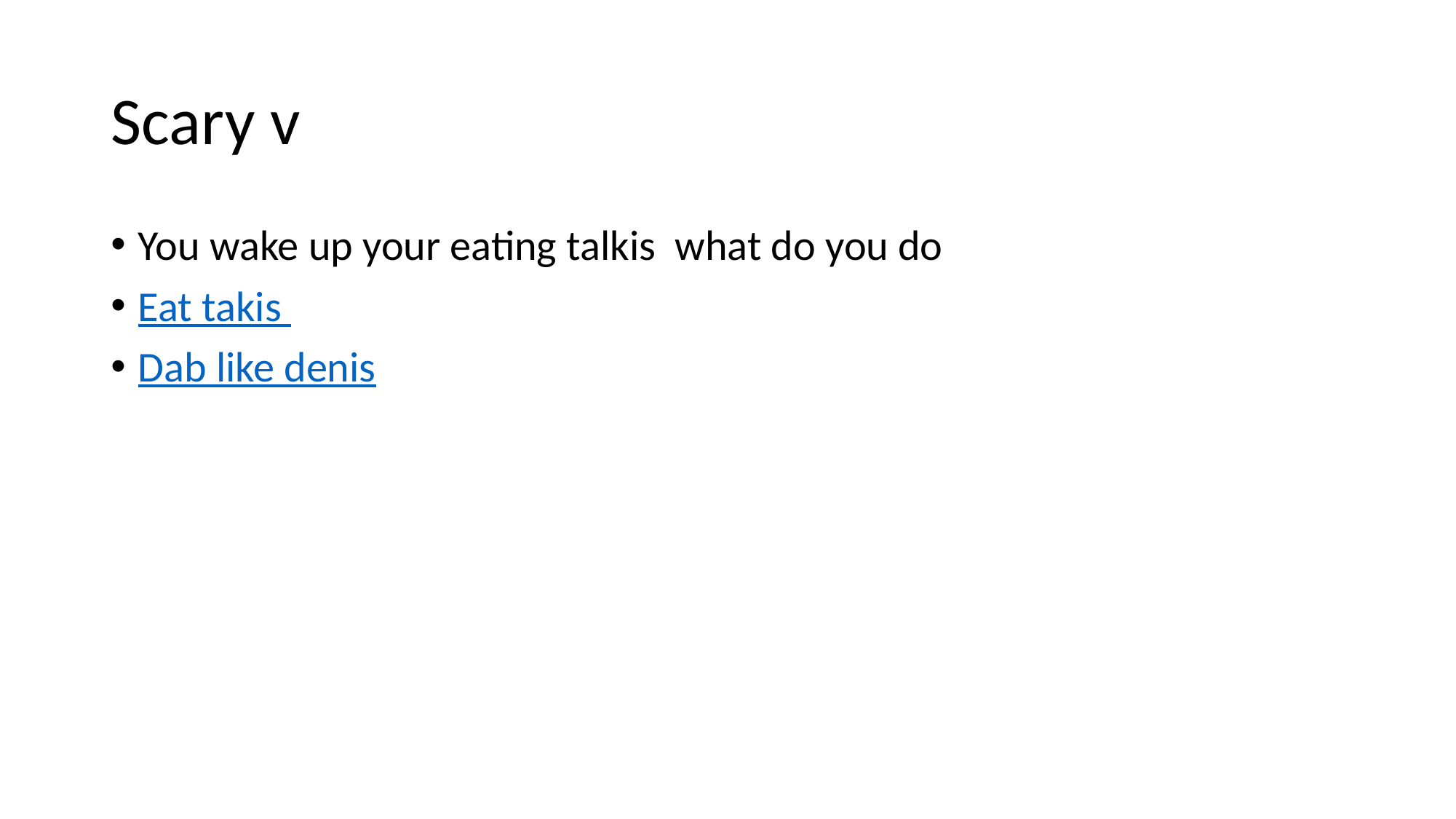

# Scary v
You wake up your eating talkis  what do you do
Eat takis
Dab like denis